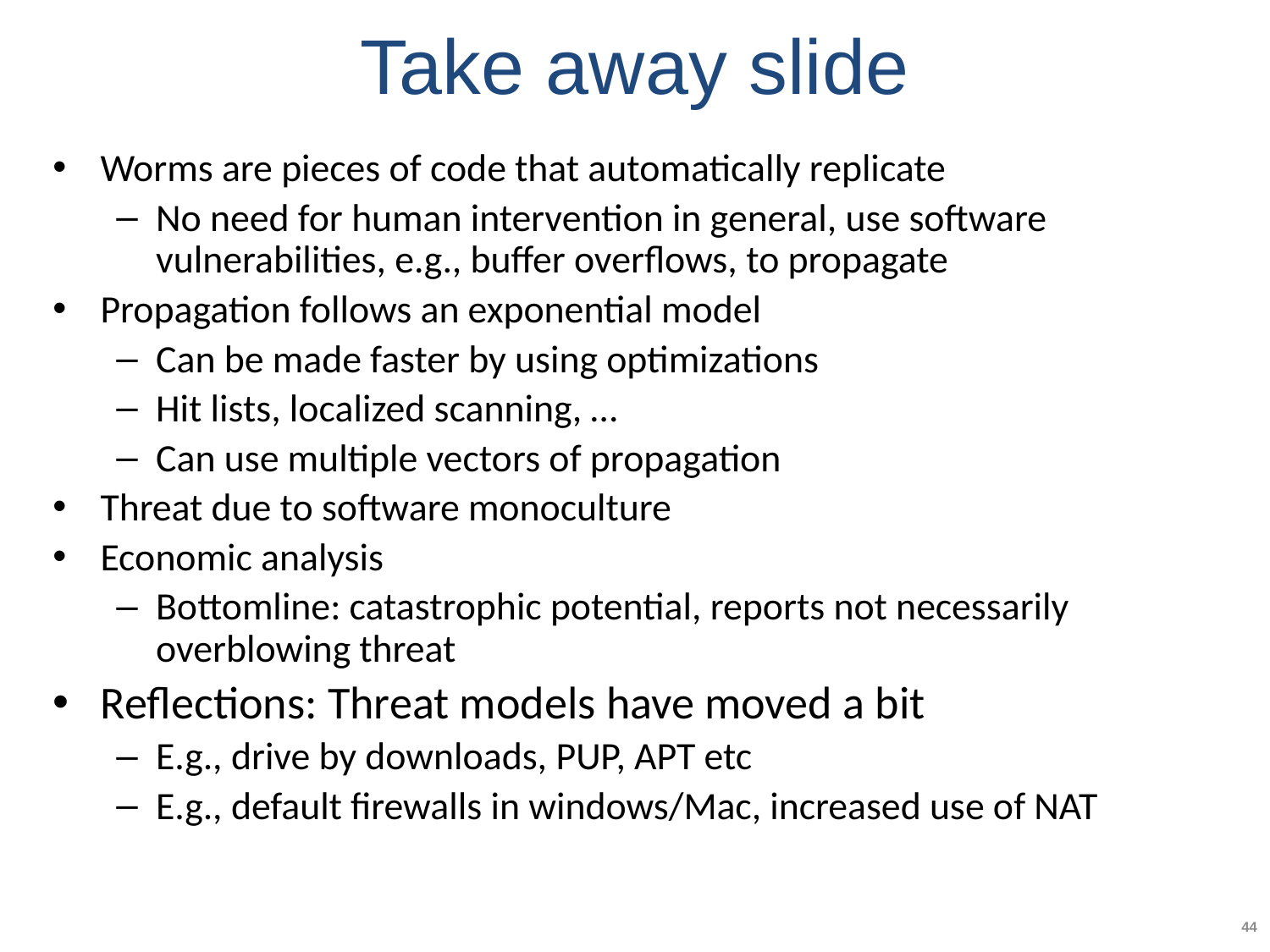

# Take away slide
Worms are pieces of code that automatically replicate
No need for human intervention in general, use software vulnerabilities, e.g., buffer overflows, to propagate
Propagation follows an exponential model
Can be made faster by using optimizations
Hit lists, localized scanning, …
Can use multiple vectors of propagation
Threat due to software monoculture
Economic analysis
Bottomline: catastrophic potential, reports not necessarily overblowing threat
Reflections: Threat models have moved a bit
E.g., drive by downloads, PUP, APT etc
E.g., default firewalls in windows/Mac, increased use of NAT
44